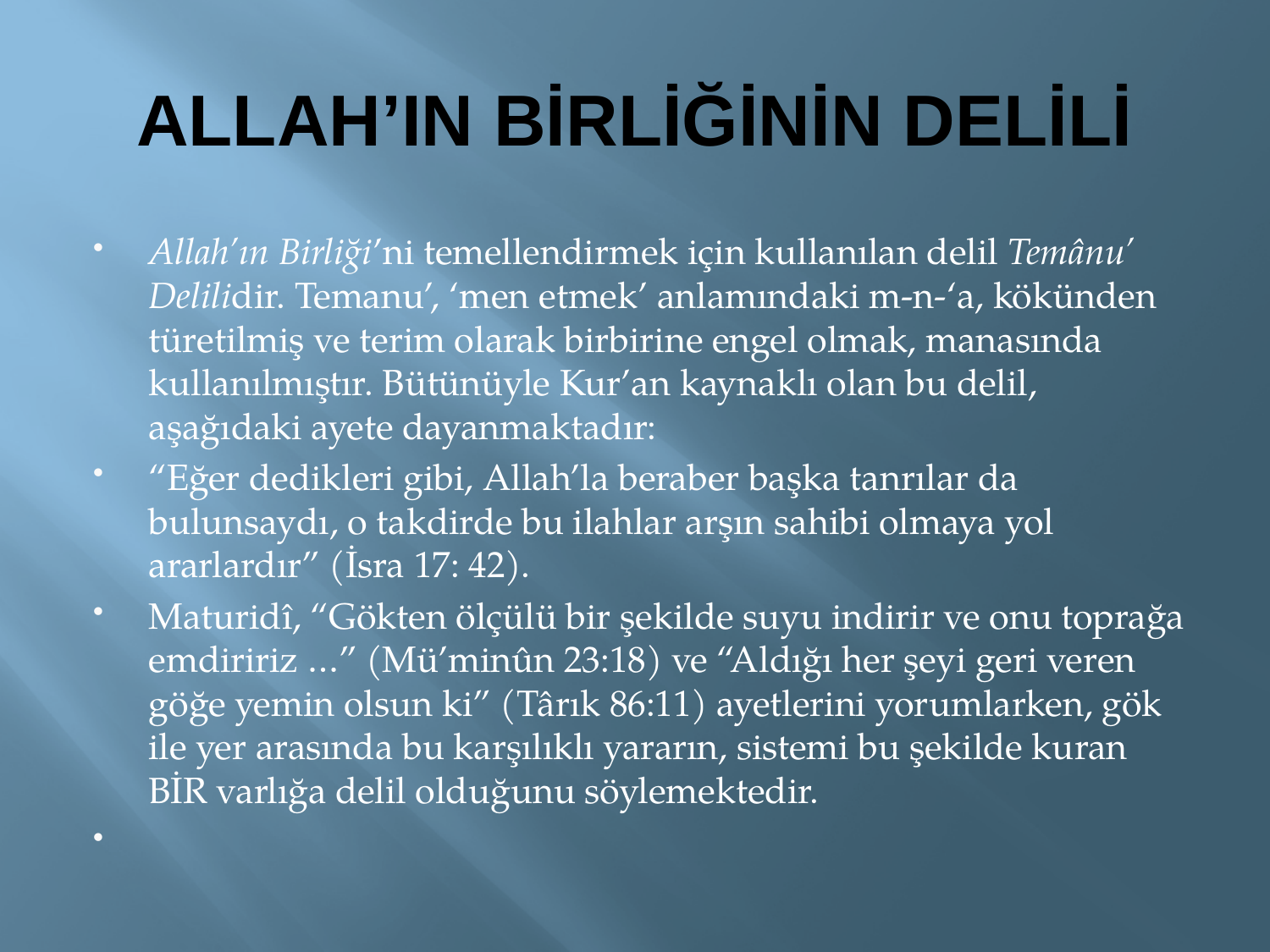

# ALLAH’IN BİRLİĞİNİN DELİLİ
Allah’ın Birliği’ni temellendirmek için kullanılan delil Temânu’ Delilidir. Temanu’, ‘men etmek’ anlamındaki m-n-‘a, kökünden türetilmiş ve terim olarak birbirine engel olmak, manasında kullanılmıştır. Bütünüyle Kur’an kaynaklı olan bu delil, aşağıdaki ayete dayanmaktadır:
“Eğer dedikleri gibi, Allah’la beraber başka tanrılar da bulunsaydı, o takdirde bu ilahlar arşın sahibi olmaya yol ararlardır” (İsra 17: 42).
Maturidî, “Gökten ölçülü bir şekilde suyu indirir ve onu toprağa emdiririz …” (Mü’minûn 23:18) ve “Aldığı her şeyi geri veren göğe yemin olsun ki” (Târık 86:11) ayetlerini yorumlarken, gök ile yer arasında bu karşılıklı yararın, sistemi bu şekilde kuran BİR varlığa delil olduğunu söylemektedir.